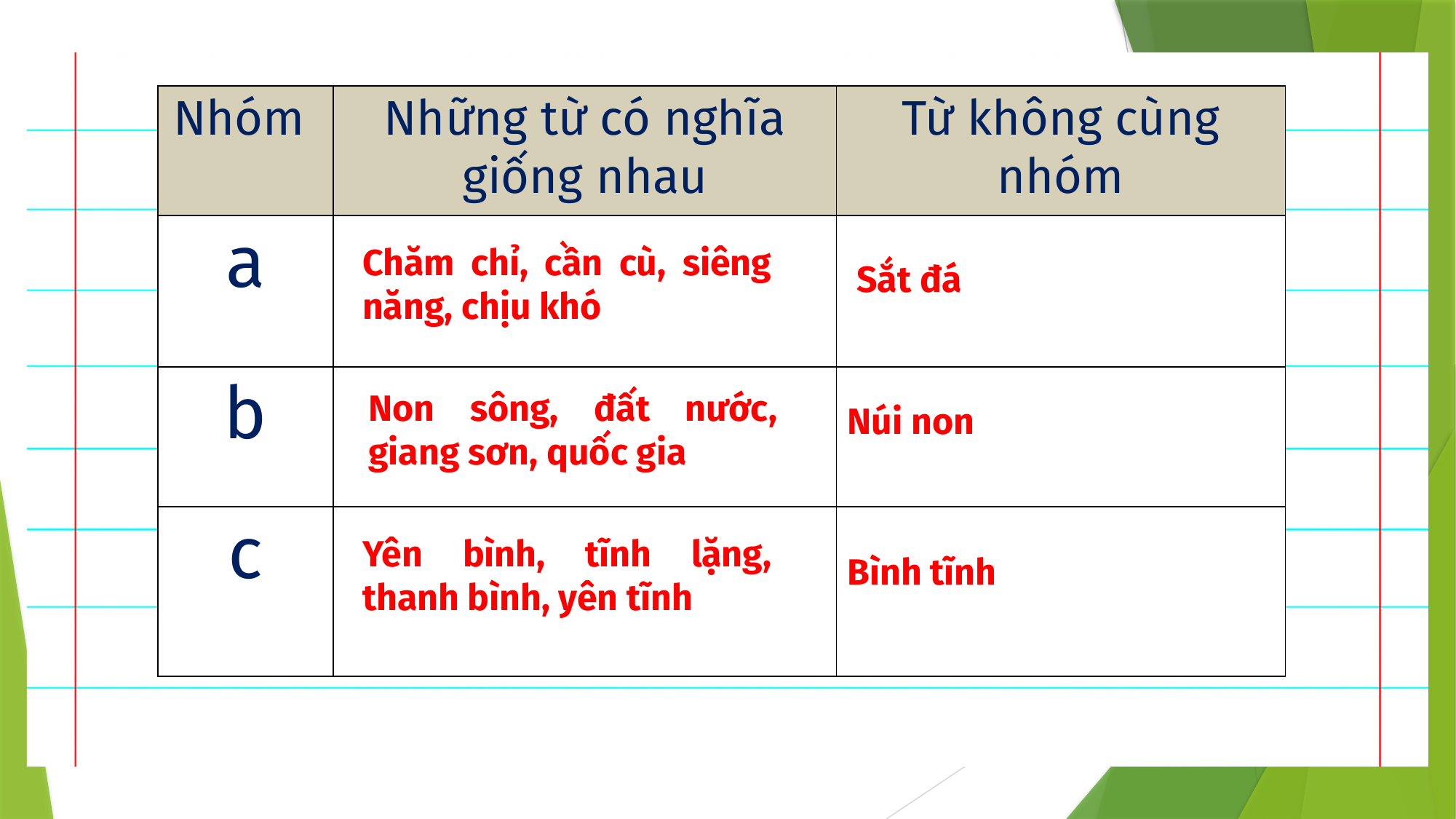

| Nhóm | Những từ có nghĩa giống nhau | Từ không cùng nhóm |
| --- | --- | --- |
| a |  |  |
| b |  |  |
| c |  |  |
Chăm chỉ, cần cù, siêng năng, chịu khó
Sắt đá
Non sông, đất nước, giang sơn, quốc gia
Núi non
Yên bình, tĩnh lặng, thanh bình, yên tĩnh
Bình tĩnh